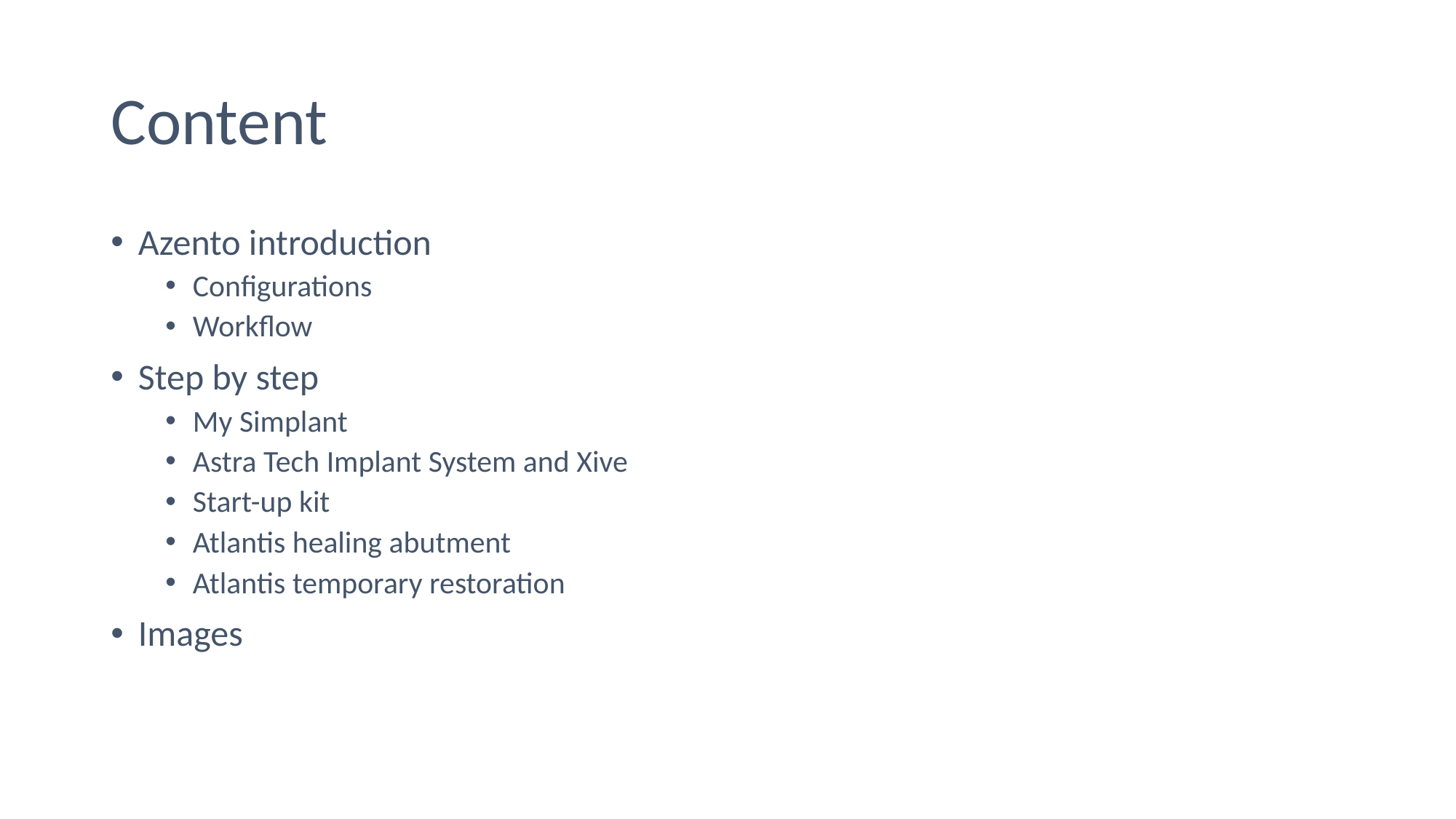

# Content
Azento introduction
Configurations
Workflow
Step by step
My Simplant
Astra Tech Implant System and Xive
Start-up kit
Atlantis healing abutment
Atlantis temporary restoration
Images